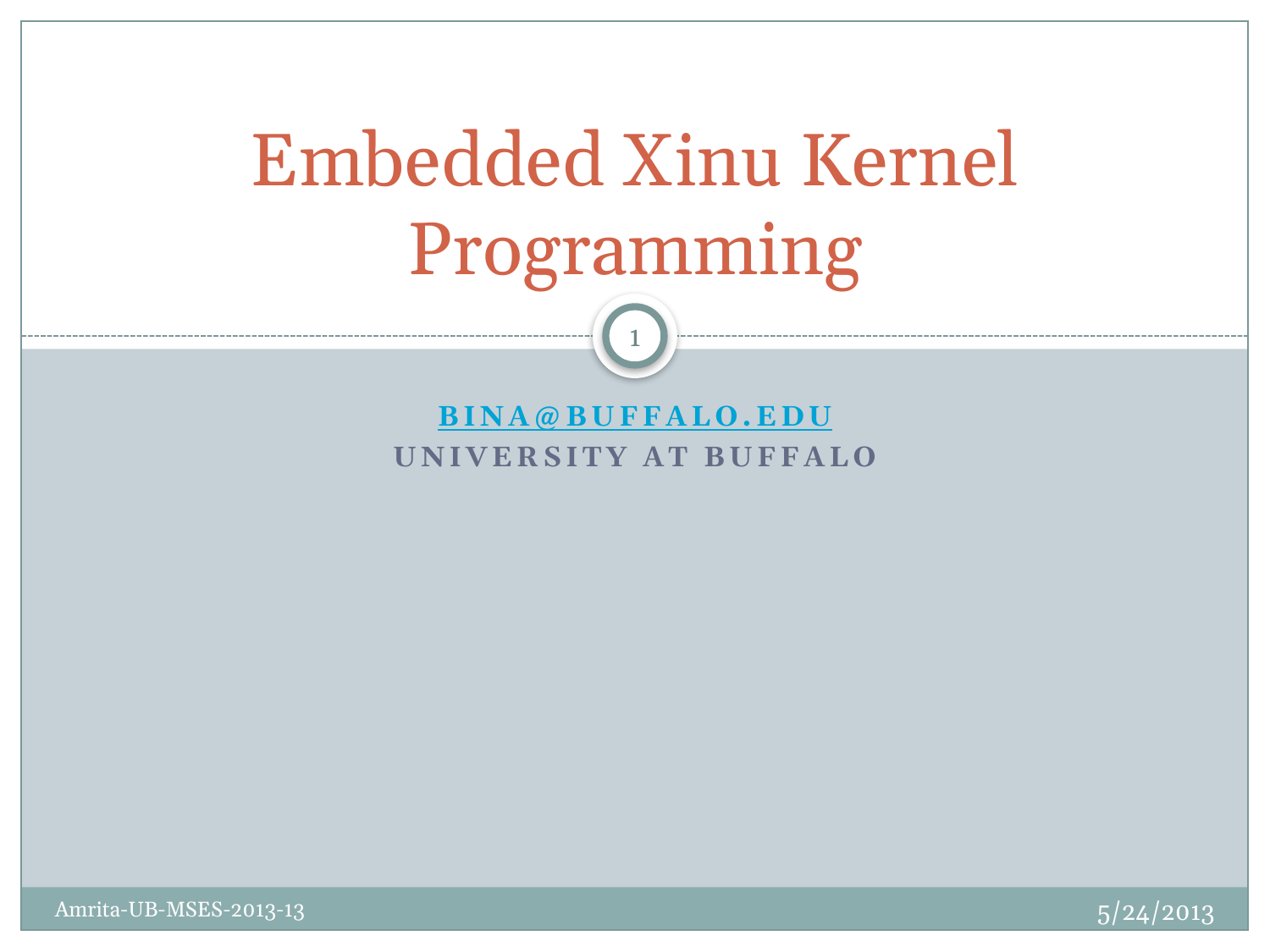

# Embedded Xinu Kernel Programming
1
bina@buffalo.edu
University at Buffalo
5/24/2013
Amrita-UB-MSES-2013-13